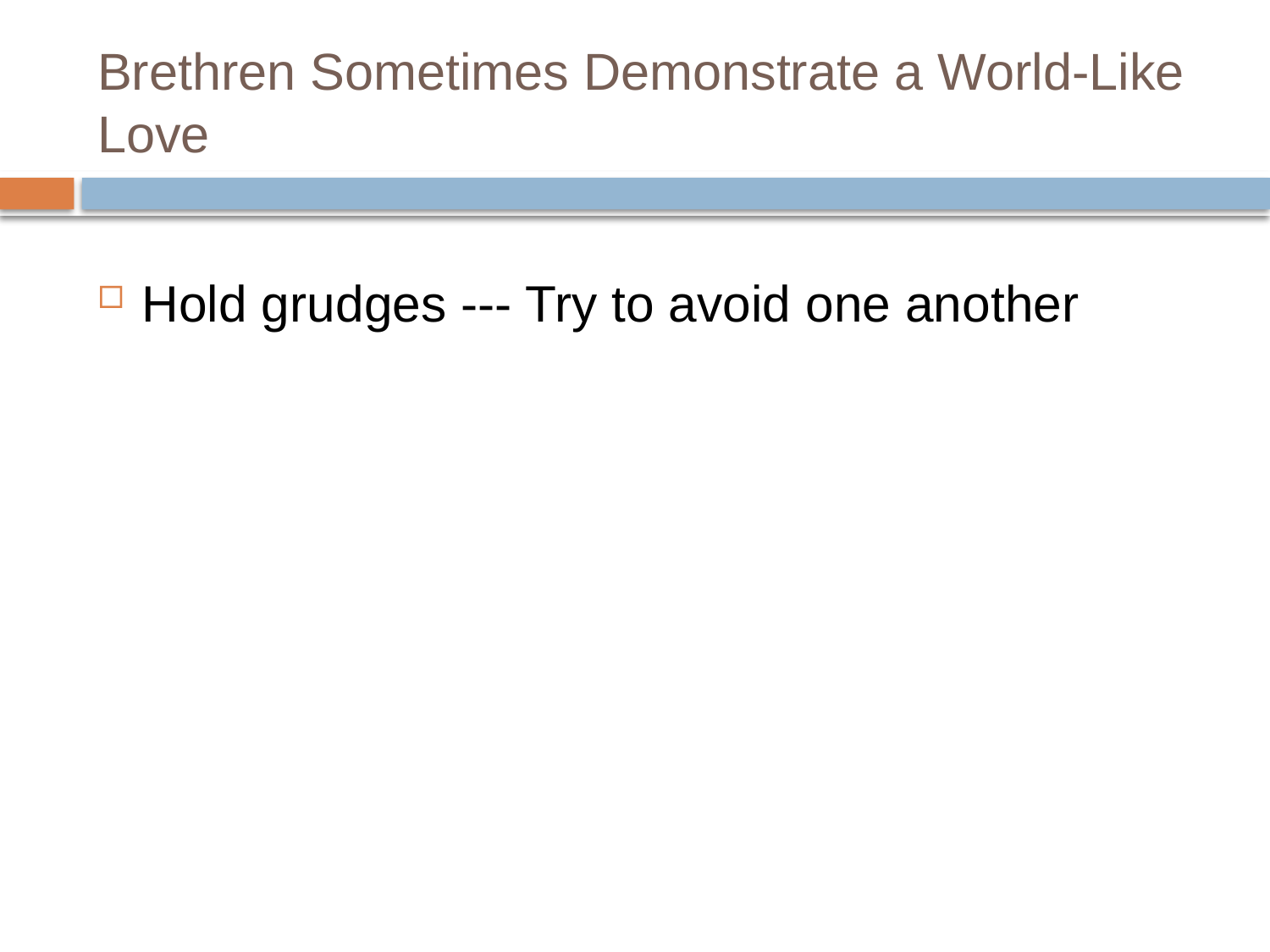

# Brethren Sometimes Demonstrate a World-Like Love
Hold grudges --- Try to avoid one another